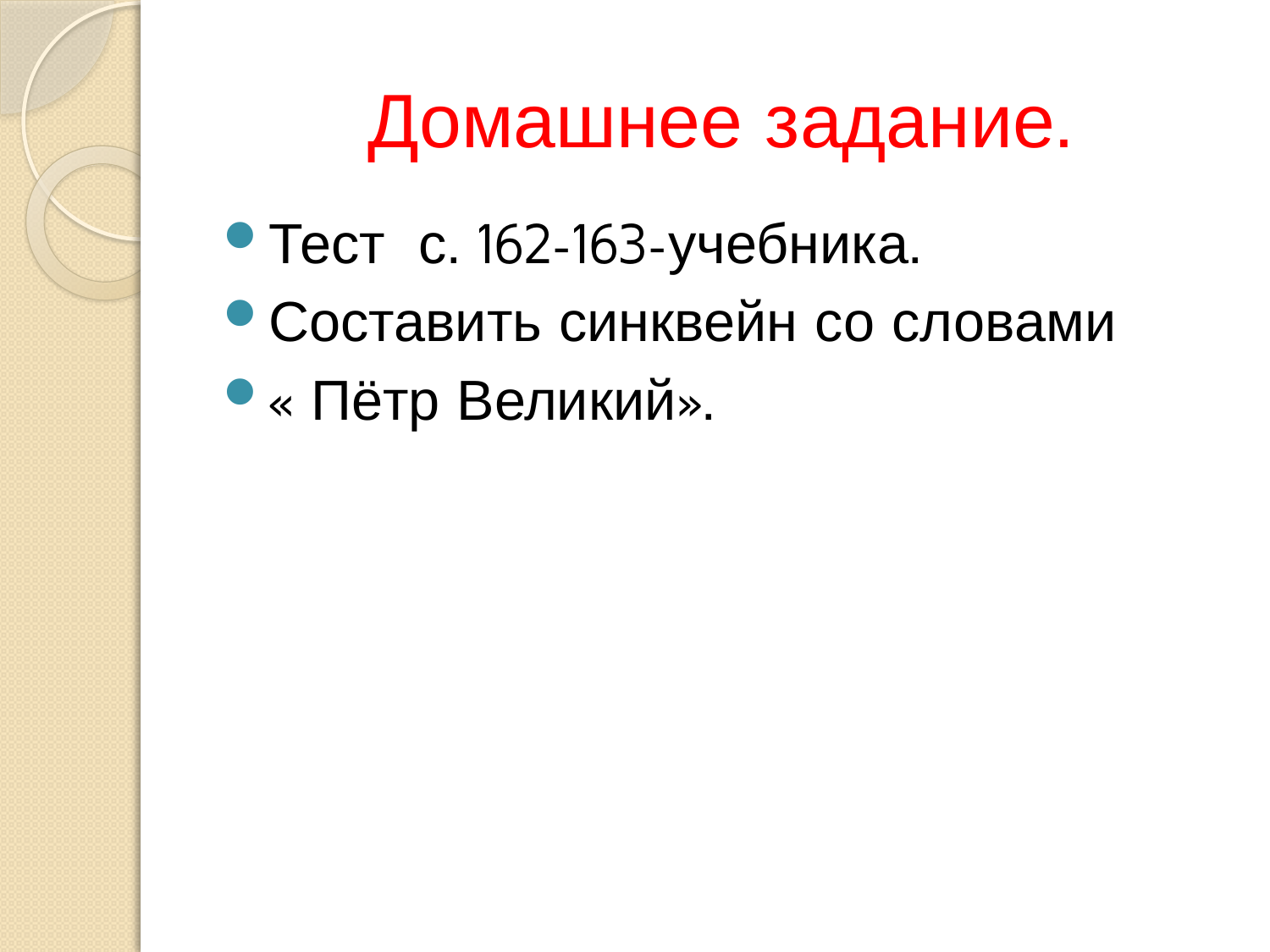

# Домашнее задание.
Тест  с. 162-163-учебника.
Составить синквейн со словами
« Пётр Великий».